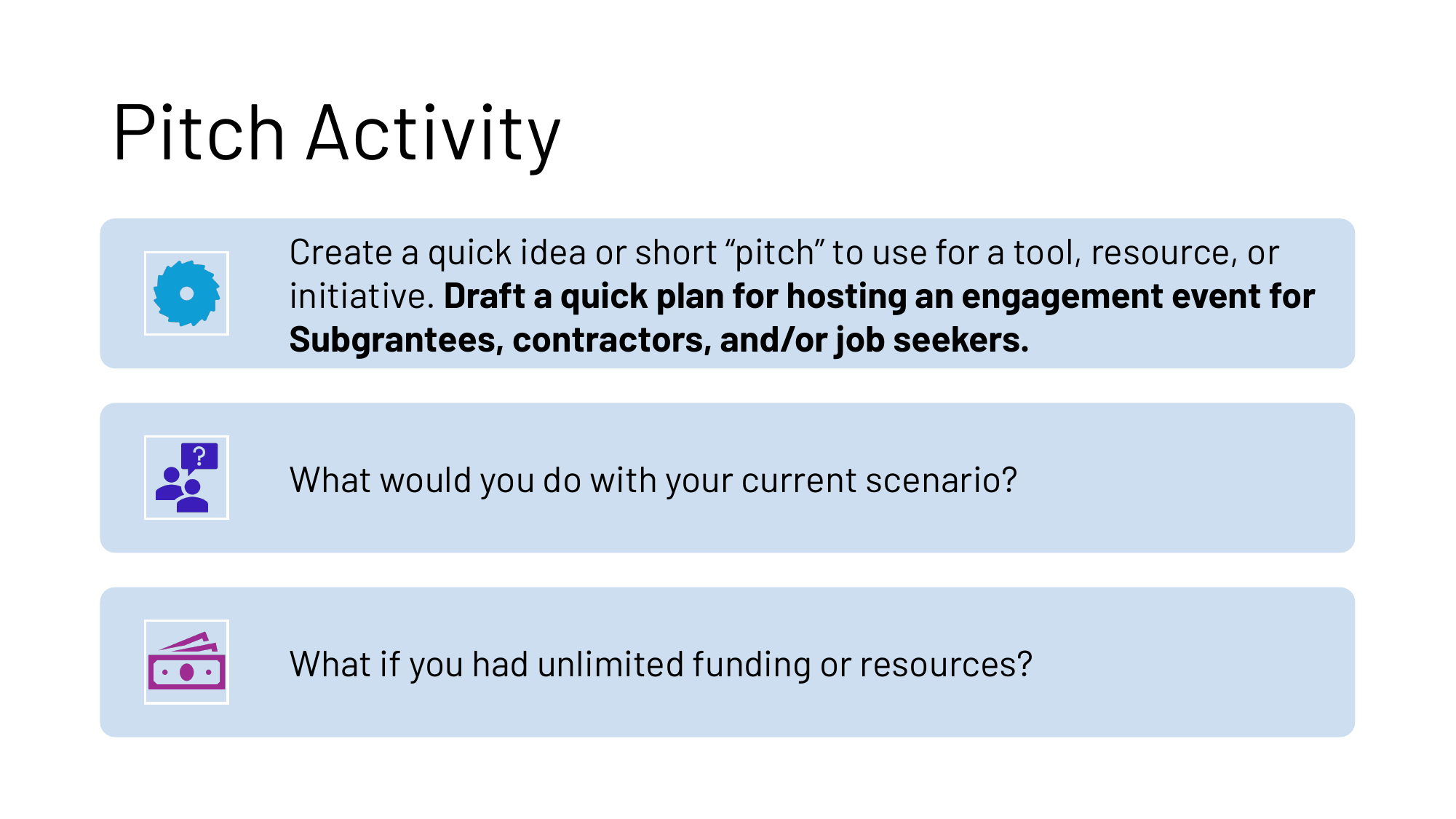

# Pitch Activity
Create a quick idea or short “pitch” to use for a tool, resource, or initiative. Draft a quick plan for hosting an engagement event for Subgrantees, contractors, and/or job seekers.
What would you do with your current scenario?
What if you had unlimited funding or resources?